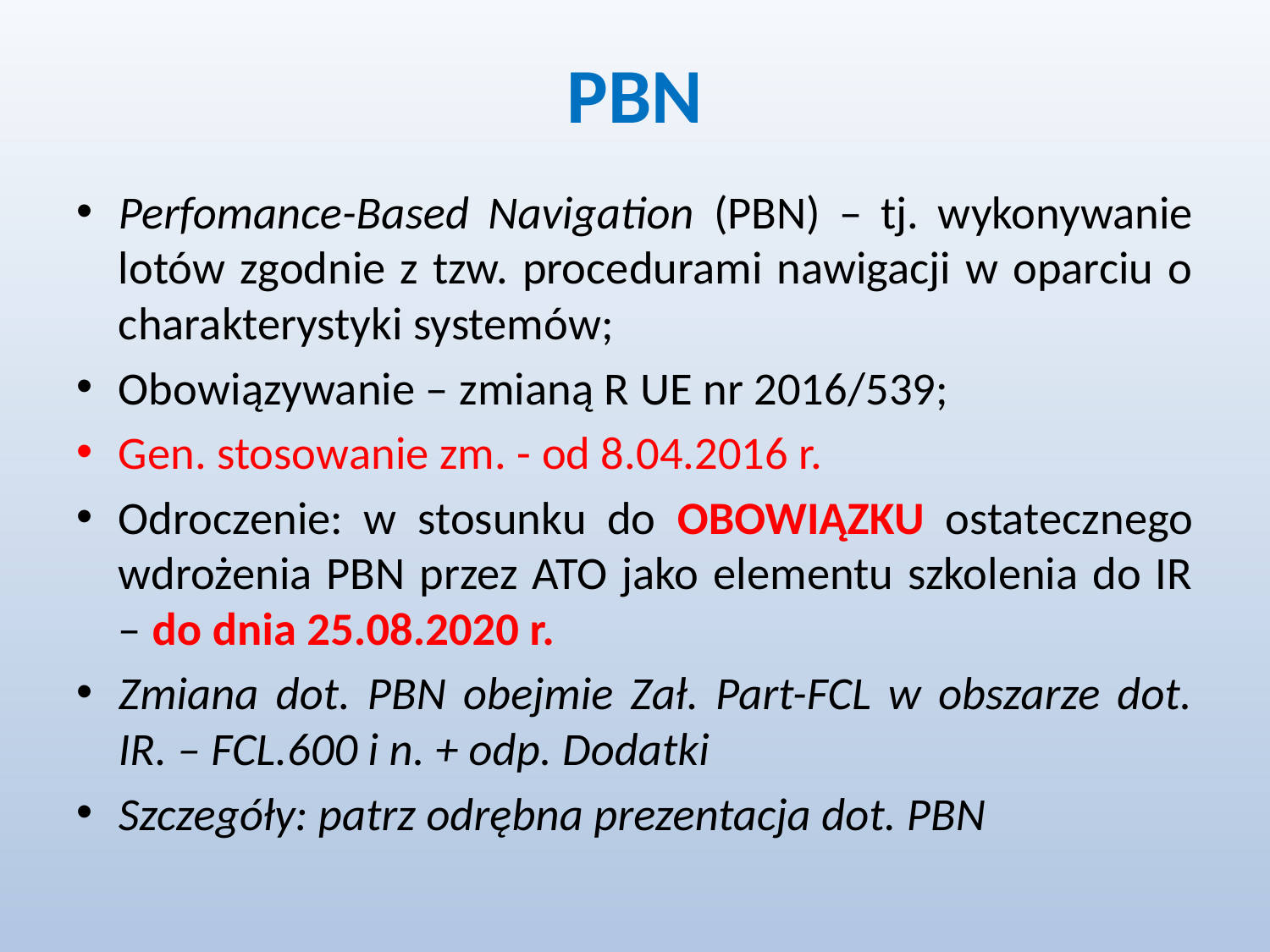

# PBN
Perfomance-Based Navigation (PBN) – tj. wykonywanie lotów zgodnie z tzw. procedurami nawigacji w oparciu o charakterystyki systemów;
Obowiązywanie – zmianą R UE nr 2016/539;
Gen. stosowanie zm. - od 8.04.2016 r.
Odroczenie: w stosunku do OBOWIĄZKU ostatecznego wdrożenia PBN przez ATO jako elementu szkolenia do IR – do dnia 25.08.2020 r.
Zmiana dot. PBN obejmie Zał. Part-FCL w obszarze dot. IR. – FCL.600 i n. + odp. Dodatki
Szczegóły: patrz odrębna prezentacja dot. PBN